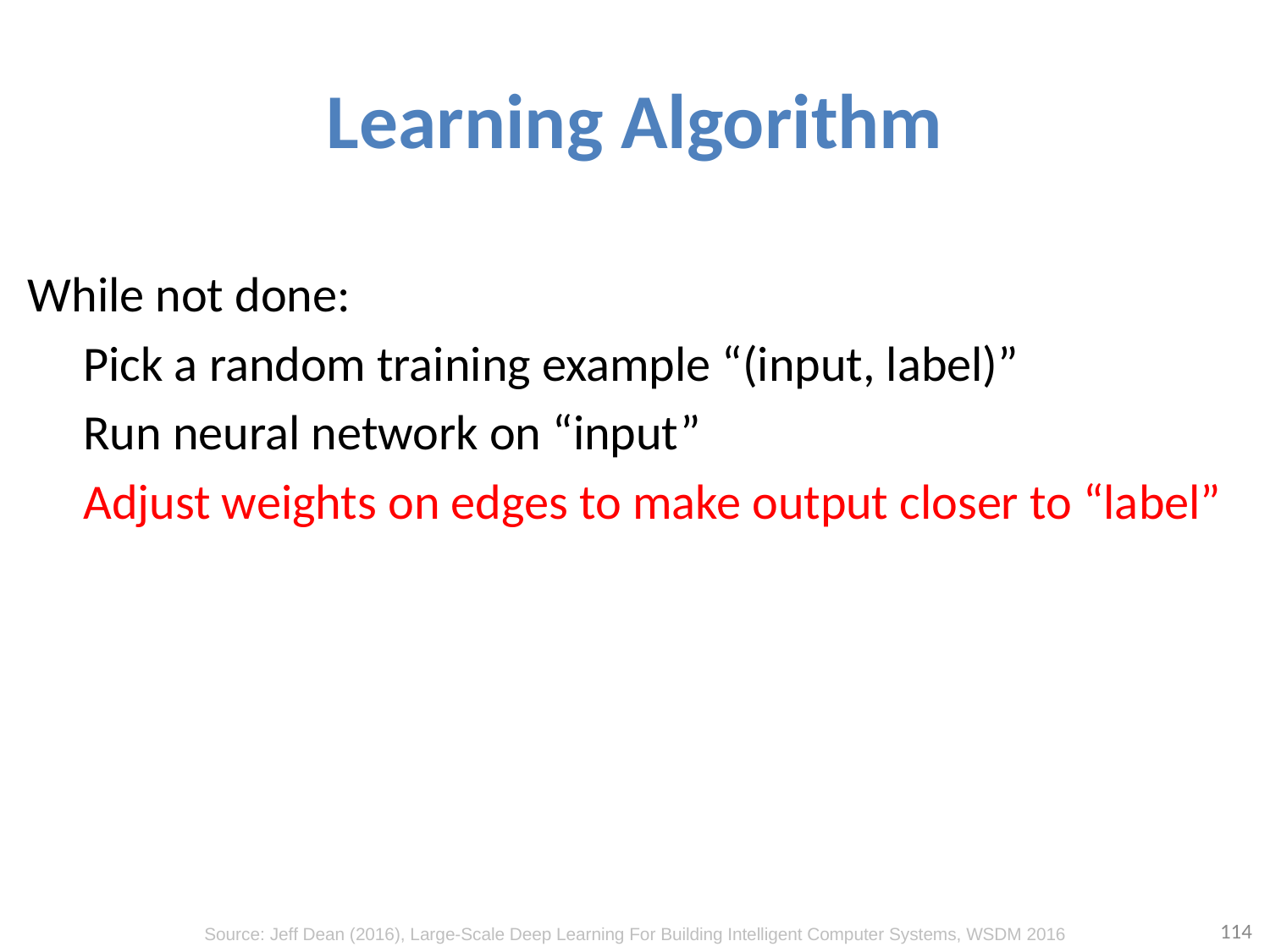

# Learning Algorithm
While not done:
Pick a random training example “(input, label)”
Run neural network on “input”
Adjust weights on edges to make output closer to “label”
114
Source: Jeff Dean (2016), Large-Scale Deep Learning For Building Intelligent Computer Systems, WSDM 2016